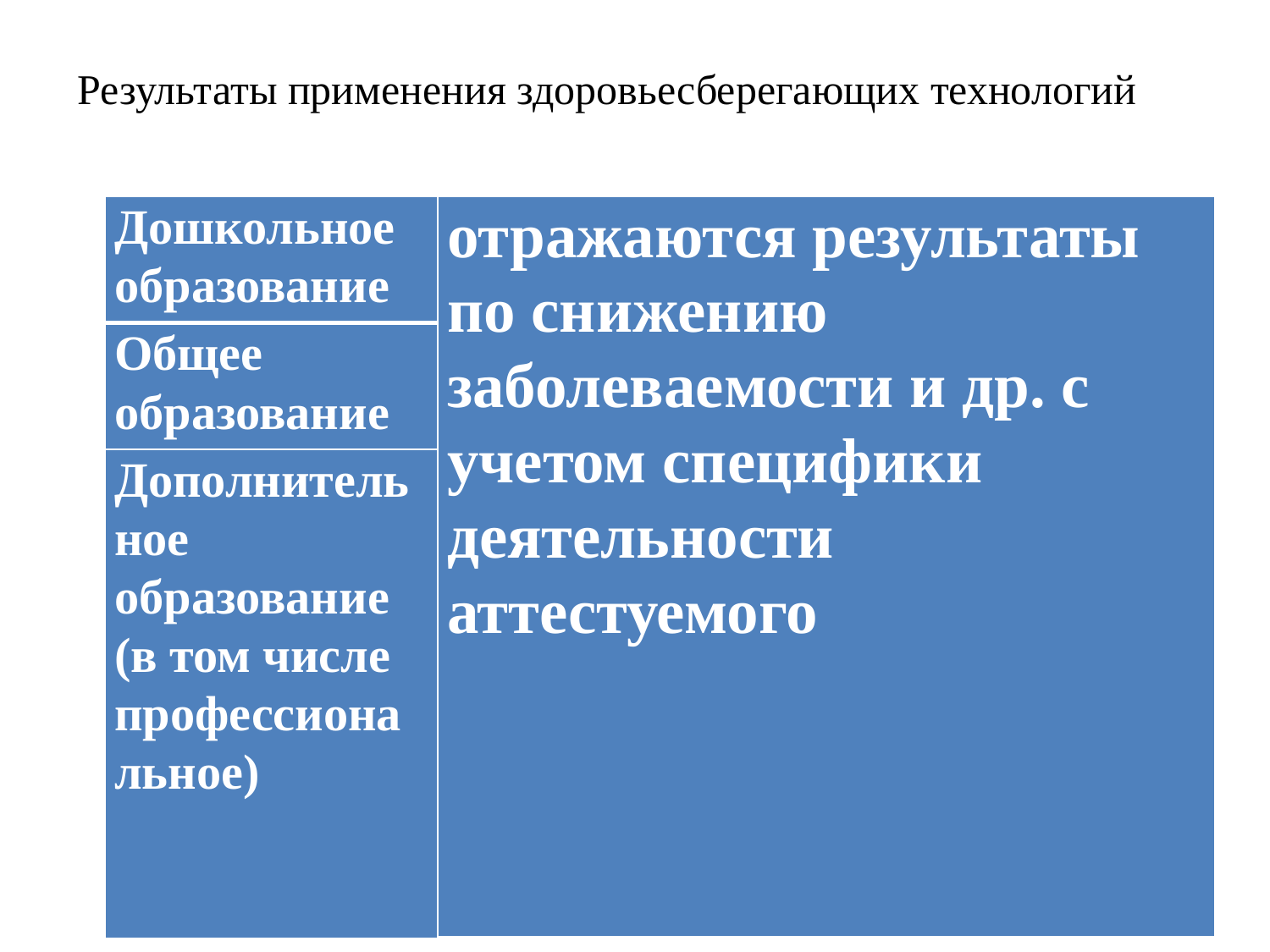

Результаты применения здоровьесберегающих технологий

| Дошкольное образование | отражаются результаты по снижению заболеваемости и др. с учетом специфики деятельности аттестуемого |
| --- | --- |
| Общее образование |  |
| Дополнительное образование (в том числе профессиональное) |  |